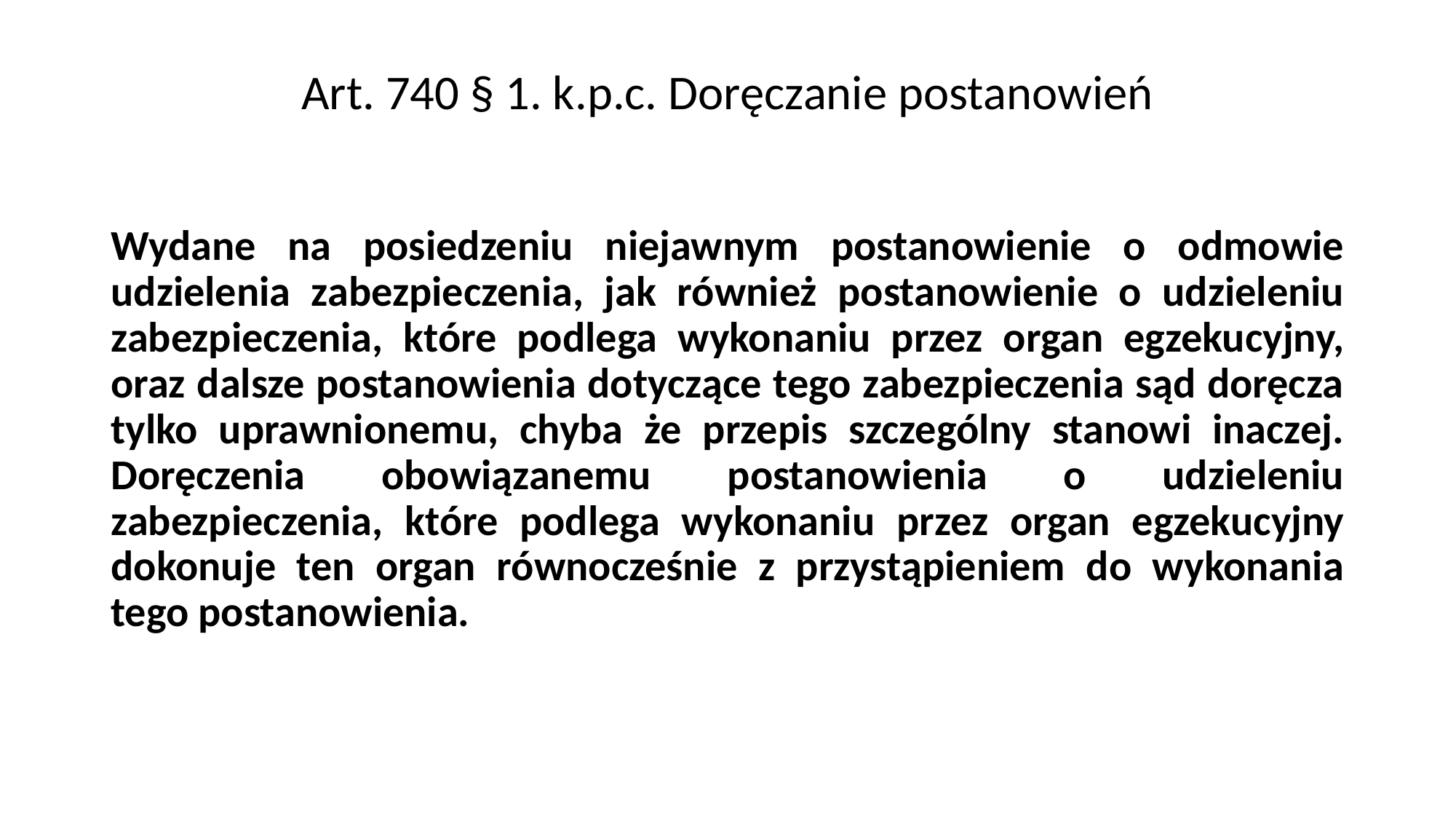

# Art. 740 § 1. k.p.c. Doręczanie postanowień
Wydane na posiedzeniu niejawnym postanowienie o odmowie udzielenia zabezpieczenia, jak również postanowienie o udzieleniu zabezpieczenia, które podlega wykonaniu przez organ egzekucyjny, oraz dalsze postanowienia dotyczące tego zabezpieczenia sąd doręcza tylko uprawnionemu, chyba że przepis szczególny stanowi inaczej. Doręczenia obowiązanemu postanowienia o udzieleniu zabezpieczenia, które podlega wykonaniu przez organ egzekucyjny dokonuje ten organ równocześnie z przystąpieniem do wykonania tego postanowienia.